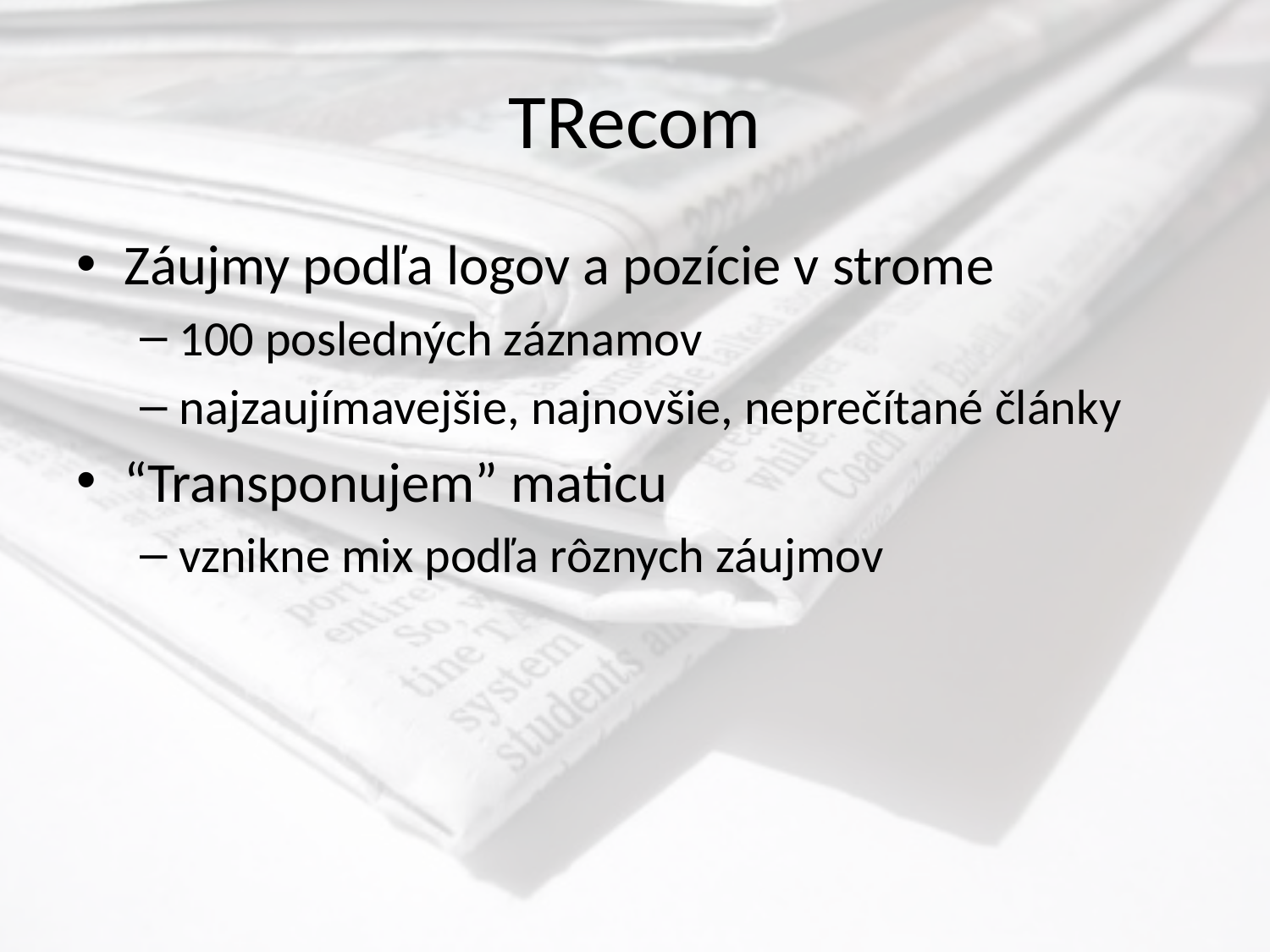

# TRecom
Záujmy podľa logov a pozície v strome
100 posledných záznamov
najzaujímavejšie, najnovšie, neprečítané články
“Transponujem” maticu
vznikne mix podľa rôznych záujmov